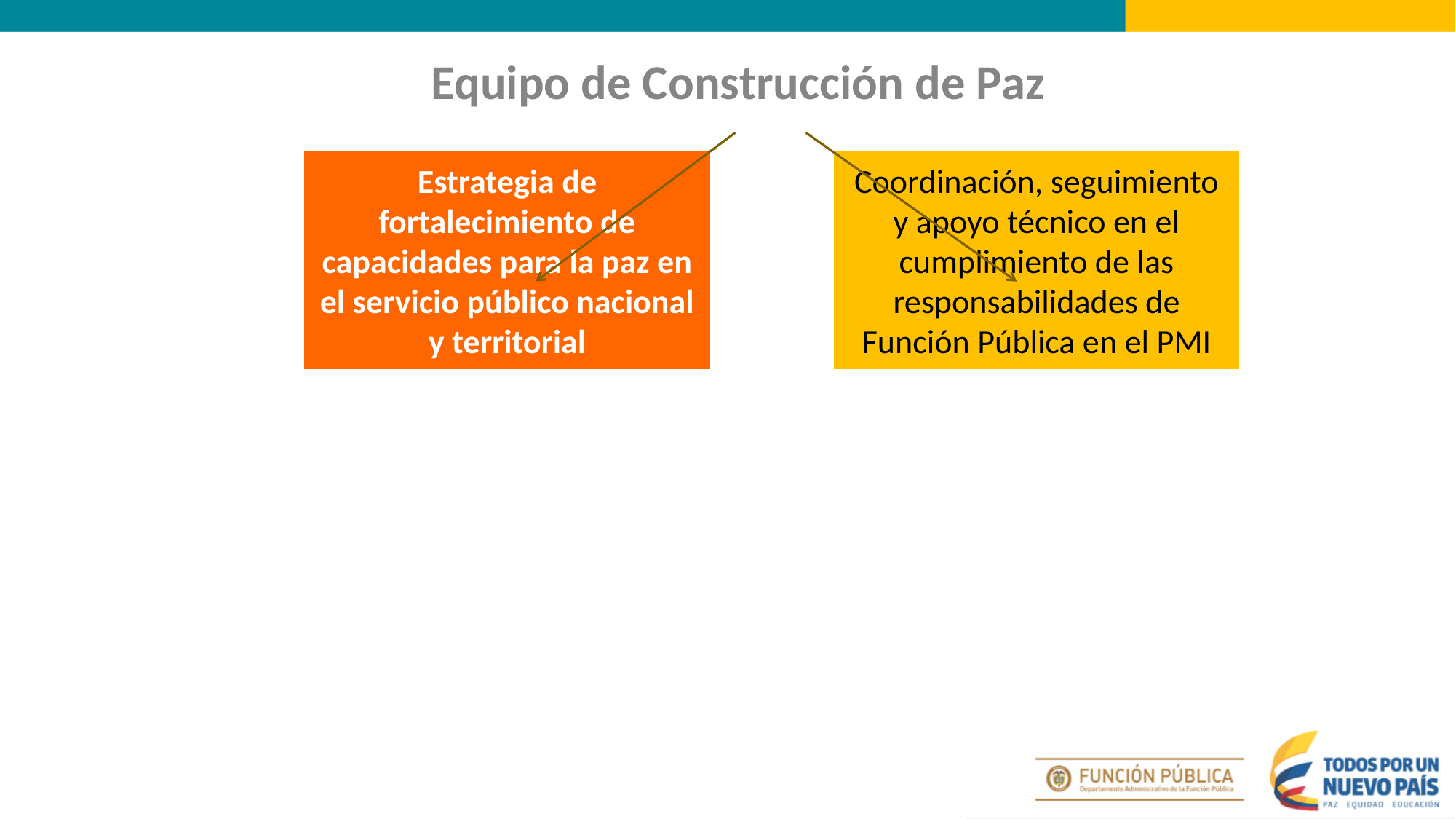

Equipo de Construcción de Paz
Coordinación, seguimiento y apoyo técnico en el cumplimiento de las responsabilidades de Función Pública en el PMI
Estrategia de fortalecimiento de capacidades para la paz en el servicio público nacional y territorial